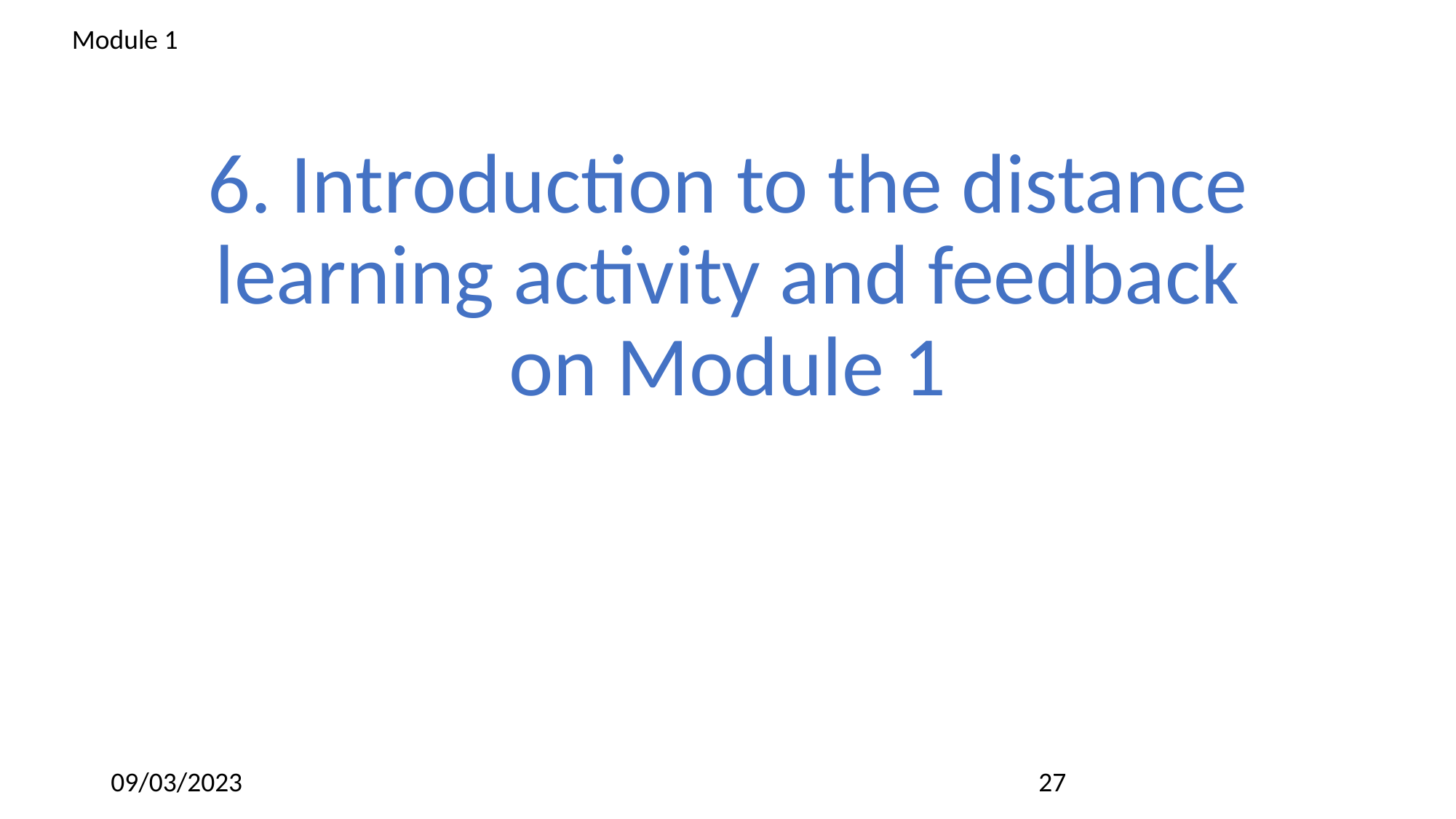

Module 1
# 6. Introduction to the distance learning activity and feedback on Module 1
09/03/2023
27